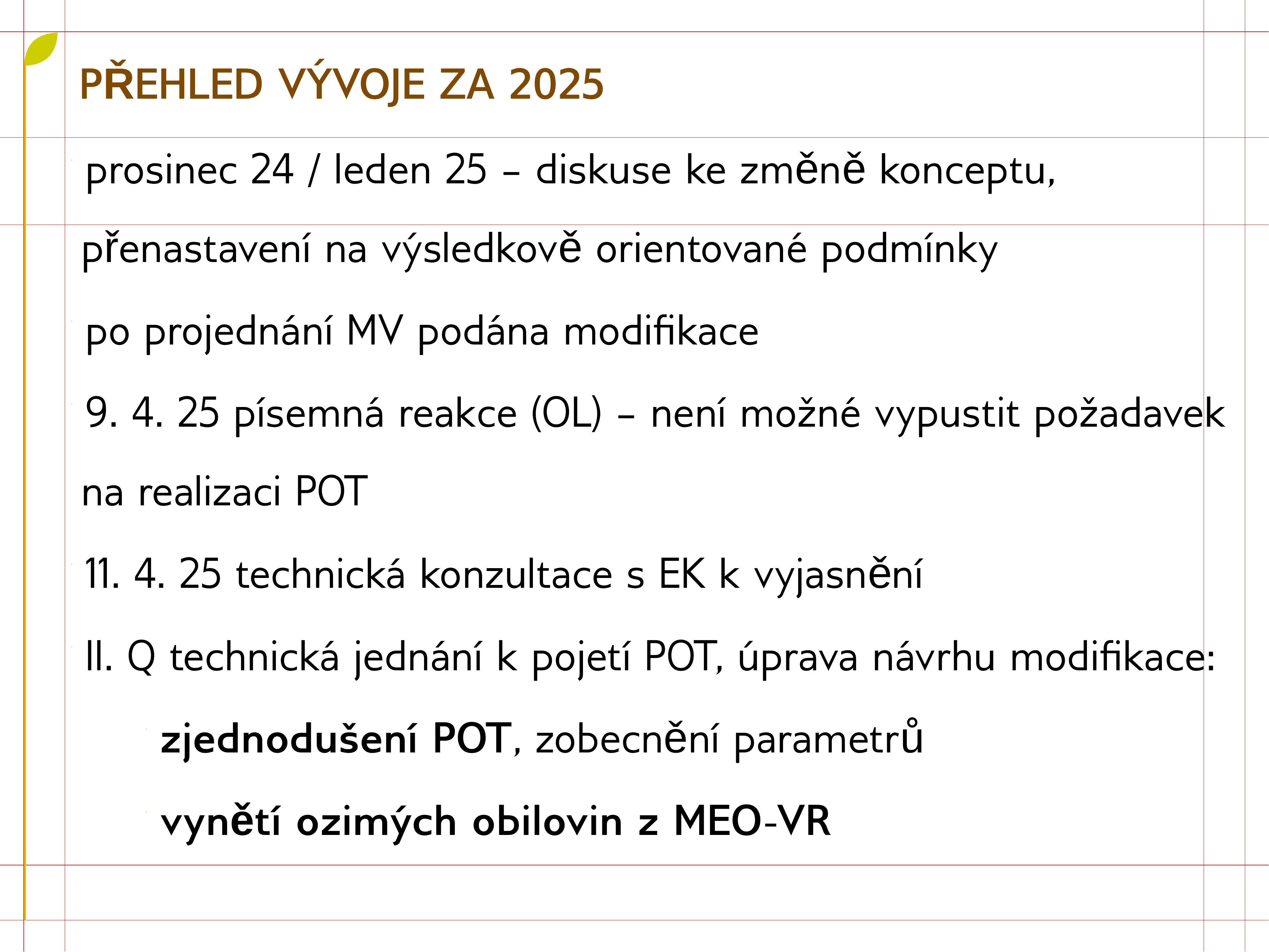

# Přehled vývoje za 2025
prosinec 24 / leden 25 – diskuse ke změně konceptu, přenastavení na výsledkově orientované podmínky
po projednání MV podána modifikace
9. 4. 25 písemná reakce (OL) – není možné vypustit požadavek na realizaci POT
11. 4. 25 technická konzultace s EK k vyjasnění
II. Q technická jednání k pojetí POT, úprava návrhu modifikace:
zjednodušení POT, zobecnění parametrů
vynětí ozimých obilovin z MEO-VR